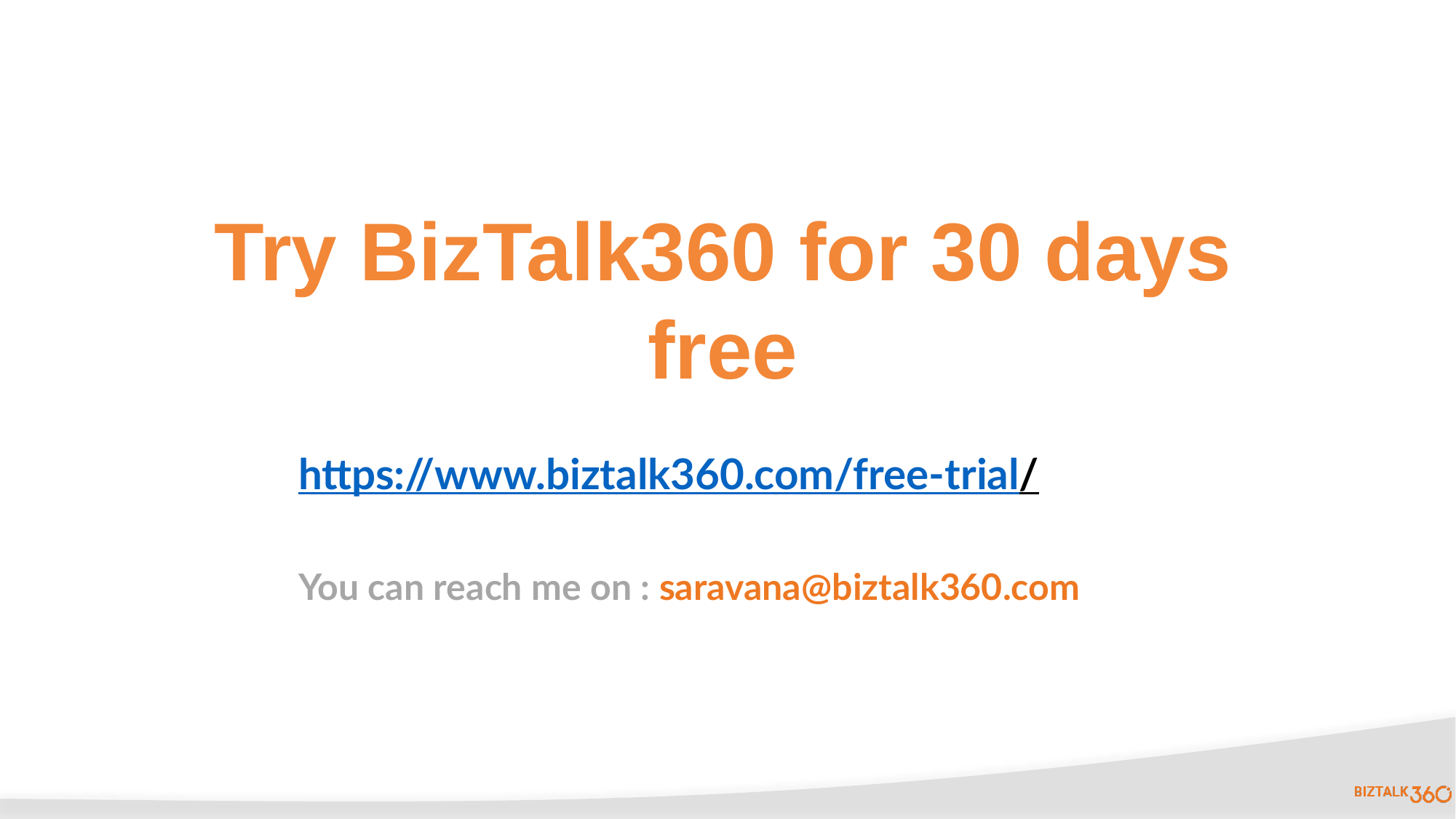

Try BizTalk360 for 30 days free

https://www.biztalk360.com/free-trial/

You can reach me on : saravana@biztalk360.com